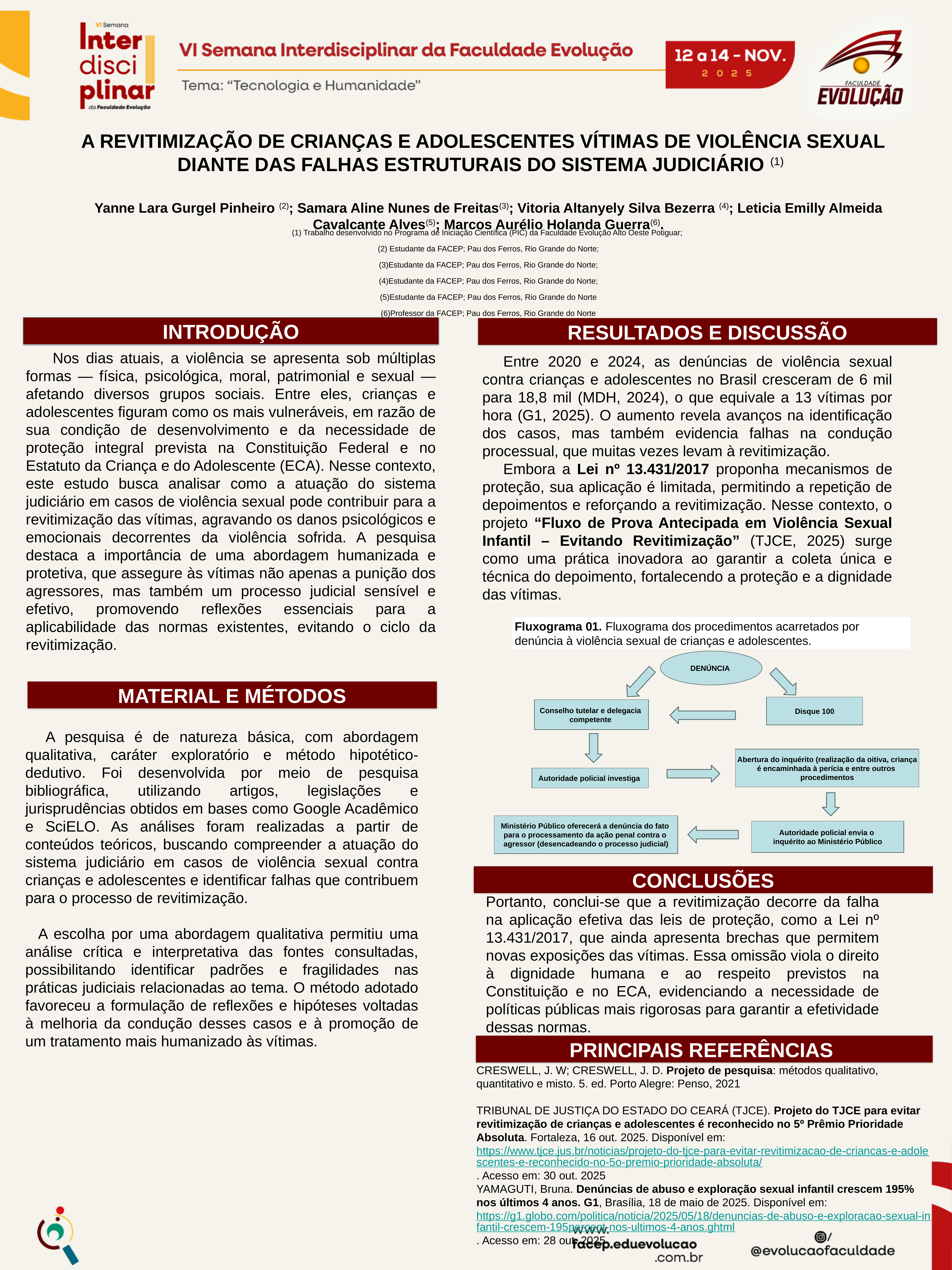

A REVITIMIZAÇÃO DE CRIANÇAS E ADOLESCENTES VÍTIMAS DE VIOLÊNCIA SEXUAL DIANTE DAS FALHAS ESTRUTURAIS DO SISTEMA JUDICIÁRIO (1)
Yanne Lara Gurgel Pinheiro (2); Samara Aline Nunes de Freitas(3); Vitoria Altanyely Silva Bezerra (4); Leticia Emilly Almeida Cavalcante Alves(5); Marcos Aurélio Holanda Guerra(6).
(1) Trabalho desenvolvido no Programa de Iniciação Científica (PIC) da Faculdade Evolução Alto Oeste Potiguar;
(2) Estudante da FACEP; Pau dos Ferros, Rio Grande do Norte;
(3)Estudante da FACEP; Pau dos Ferros, Rio Grande do Norte;
(4)Estudante da FACEP; Pau dos Ferros, Rio Grande do Norte;
(5)Estudante da FACEP; Pau dos Ferros, Rio Grande do Norte
(6)Professor da FACEP; Pau dos Ferros, Rio Grande do Norte
INTRODUÇÃO
RESULTADOS E DISCUSSÃO
	Nos dias atuais, a violência se apresenta sob múltiplas formas — física, psicológica, moral, patrimonial e sexual — afetando diversos grupos sociais. Entre eles, crianças e adolescentes figuram como os mais vulneráveis, em razão de sua condição de desenvolvimento e da necessidade de proteção integral prevista na Constituição Federal e no Estatuto da Criança e do Adolescente (ECA). Nesse contexto, este estudo busca analisar como a atuação do sistema judiciário em casos de violência sexual pode contribuir para a revitimização das vítimas, agravando os danos psicológicos e emocionais decorrentes da violência sofrida. A pesquisa destaca a importância de uma abordagem humanizada e protetiva, que assegure às vítimas não apenas a punição dos agressores, mas também um processo judicial sensível e efetivo, promovendo reflexões essenciais para a aplicabilidade das normas existentes, evitando o ciclo da revitimização.
Entre 2020 e 2024, as denúncias de violência sexual contra crianças e adolescentes no Brasil cresceram de 6 mil para 18,8 mil (MDH, 2024), o que equivale a 13 vítimas por hora (G1, 2025). O aumento revela avanços na identificação dos casos, mas também evidencia falhas na condução processual, que muitas vezes levam à revitimização.
Embora a Lei nº 13.431/2017 proponha mecanismos de proteção, sua aplicação é limitada, permitindo a repetição de depoimentos e reforçando a revitimização. Nesse contexto, o projeto “Fluxo de Prova Antecipada em Violência Sexual Infantil – Evitando Revitimização” (TJCE, 2025) surge como uma prática inovadora ao garantir a coleta única e técnica do depoimento, fortalecendo a proteção e a dignidade das vítimas.
Fluxograma 01. Fluxograma dos procedimentos acarretados por denúncia à violência sexual de crianças e adolescentes.
DENÚNCIA

MATERIAL E MÉTODOS
Disque 100
Conselho tutelar e delegacia
competente

  A pesquisa é de natureza básica, com abordagem qualitativa, caráter exploratório e método hipotético-dedutivo. Foi desenvolvida por meio de pesquisa bibliográfica, utilizando artigos, legislações e jurisprudências obtidos em bases como Google Acadêmico e SciELO. As análises foram realizadas a partir de conteúdos teóricos, buscando compreender a atuação do sistema judiciário em casos de violência sexual contra crianças e adolescentes e identificar falhas que contribuem para o processo de revitimização.

  A escolha por uma abordagem qualitativa permitiu uma análise crítica e interpretativa das fontes consultadas, possibilitando identificar padrões e fragilidades nas práticas judiciais relacionadas ao tema. O método adotado favoreceu a formulação de reflexões e hipóteses voltadas à melhoria da condução desses casos e à promoção de um tratamento mais humanizado às vítimas.

Abertura do inquérito (realização da oitiva, criança
é encaminhada à perícia e entre outros
procedimentos

Autoridade policial investiga

Ministério Público oferecerá a denúncia do fato
para o processamento da ação penal contra o
agressor (desencadeando o processo judicial)
Autoridade policial envia o
inquérito ao Ministério Público

CONCLUSÕES
Portanto, conclui-se que a revitimização decorre da falha na aplicação efetiva das leis de proteção, como a Lei nº 13.431/2017, que ainda apresenta brechas que permitem novas exposições das vítimas. Essa omissão viola o direito à dignidade humana e ao respeito previstos na Constituição e no ECA, evidenciando a necessidade de políticas públicas mais rigorosas para garantir a efetividade dessas normas.

PRINCIPAIS REFERÊNCIAS
CRESWELL, J. W; CRESWELL, J. D. Projeto de pesquisa: métodos qualitativo, quantitativo e misto. 5. ed. Porto Alegre: Penso, 2021

TRIBUNAL DE JUSTIÇA DO ESTADO DO CEARÁ (TJCE). Projeto do TJCE para evitar revitimização de crianças e adolescentes é reconhecido no 5º Prêmio Prioridade Absoluta. Fortaleza, 16 out. 2025. Disponível em: https://www.tjce.jus.br/noticias/projeto-do-tjce-para-evitar-revitimizacao-de-criancas-e-adolescentes-e-reconhecido-no-5o-premio-prioridade-absoluta/. Acesso em: 30 out. 2025
YAMAGUTI, Bruna. Denúncias de abuso e exploração sexual infantil crescem 195% nos últimos 4 anos. G1, Brasília, 18 de maio de 2025. Disponível em: https://g1.globo.com/politica/noticia/2025/05/18/denuncias-de-abuso-e-exploracao-sexual-infantil-crescem-195percent-nos-ultimos-4-anos.ghtml. Acesso em: 28 out. 2025